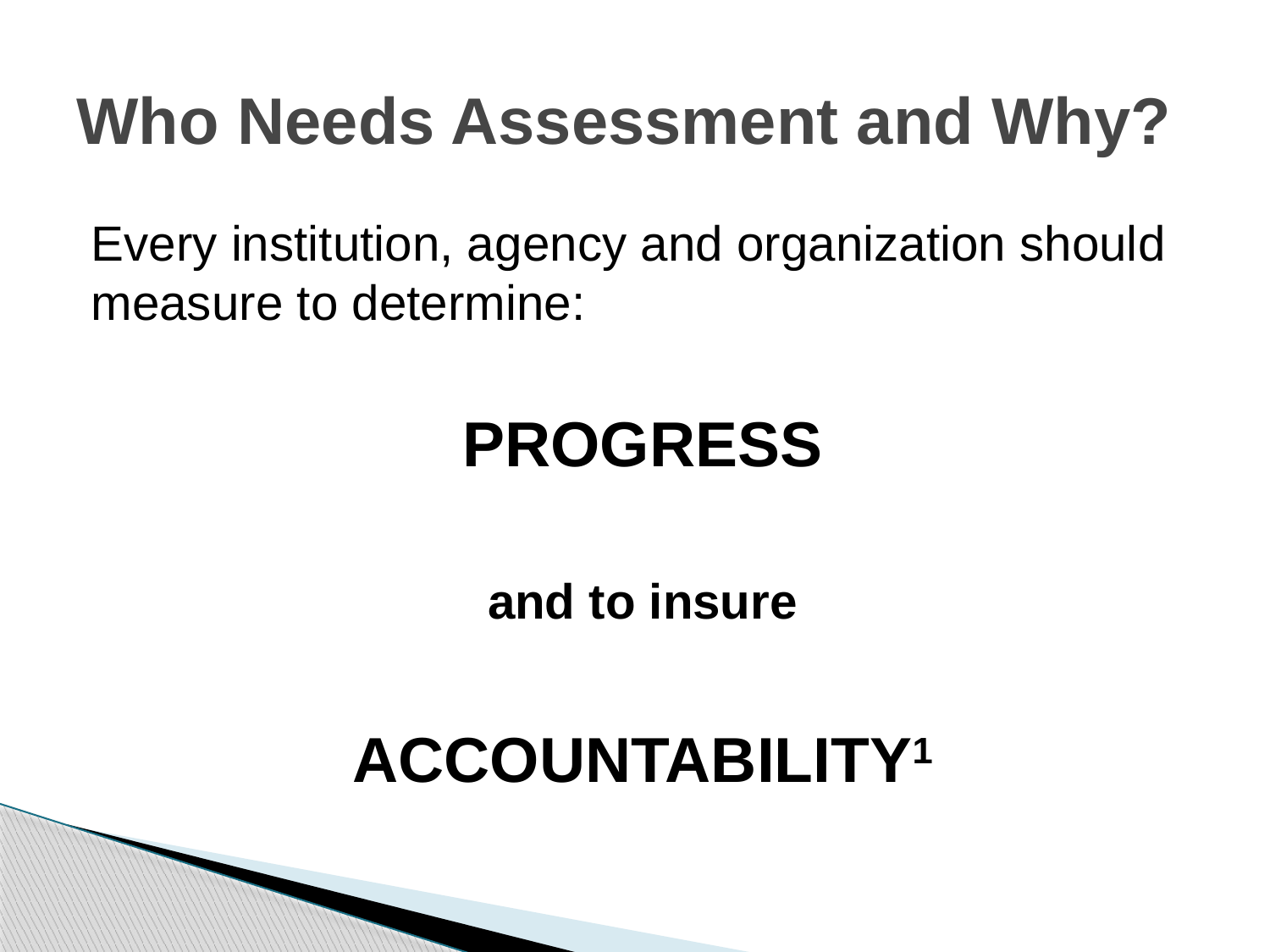

# Who Needs Assessment and Why?
Every institution, agency and organization should measure to determine:

PROGRESS

and to insure

ACCOUNTABILITY1